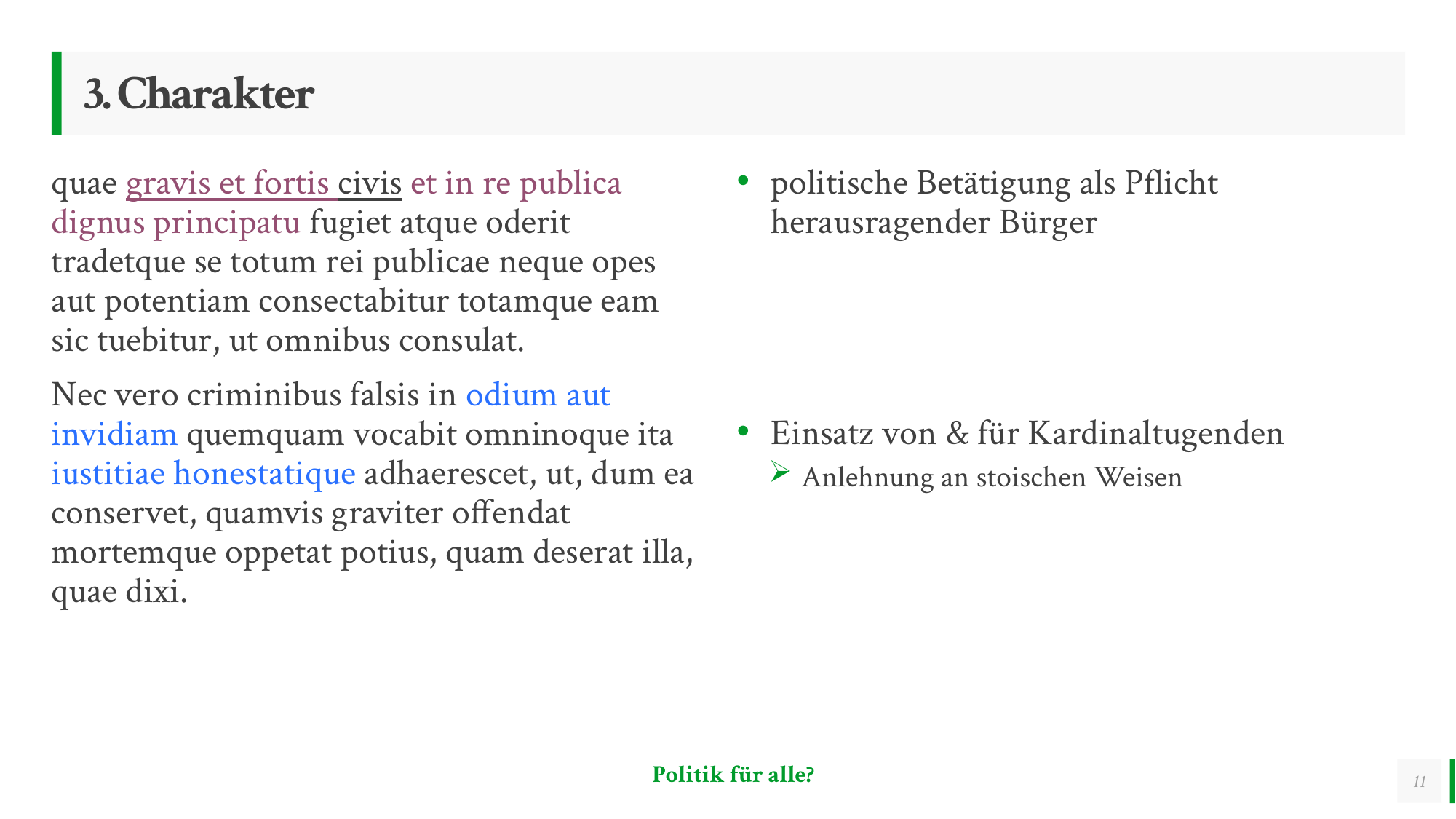

# 3. Charakter
quae gravis et fortis civis et in re publica dignus principatu fugiet atque oderit tradetque se totum rei publicae neque opes aut potentiam consectabitur totamque eam sic tuebitur, ut omnibus consulat.
Nec vero criminibus falsis in odium aut invidiam quemquam vocabit omninoque ita iustitiae honestatique adhaerescet, ut, dum ea conservet, quamvis graviter offendat mortemque oppetat potius, quam deserat illa, quae dixi.

politische Betätigung als Pflicht herausragender Bürger

Einsatz von & für Kardinaltugenden
Anlehnung an stoischen Weisen

11